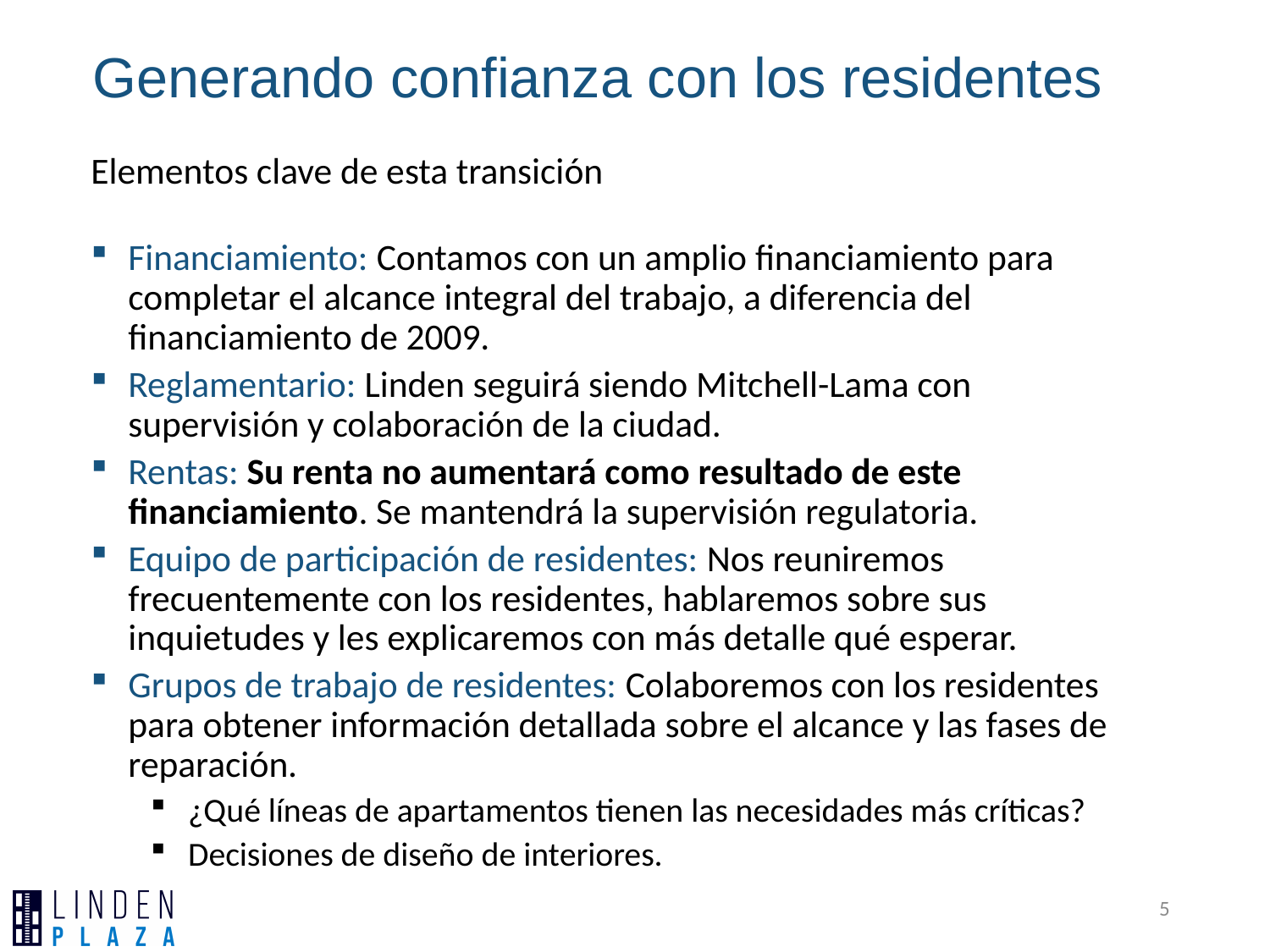

Generando confianza con los residentes
Elementos clave de esta transición
Financiamiento: Contamos con un amplio financiamiento para completar el alcance integral del trabajo, a diferencia del financiamiento de 2009.
Reglamentario: Linden seguirá siendo Mitchell-Lama con supervisión y colaboración de la ciudad.
Rentas: Su renta no aumentará como resultado de este financiamiento. Se mantendrá la supervisión regulatoria.
Equipo de participación de residentes: Nos reuniremos frecuentemente con los residentes, hablaremos sobre sus inquietudes y les explicaremos con más detalle qué esperar.
Grupos de trabajo de residentes: Colaboremos con los residentes para obtener información detallada sobre el alcance y las fases de reparación.
¿Qué líneas de apartamentos tienen las necesidades más críticas?
Decisiones de diseño de interiores.
5